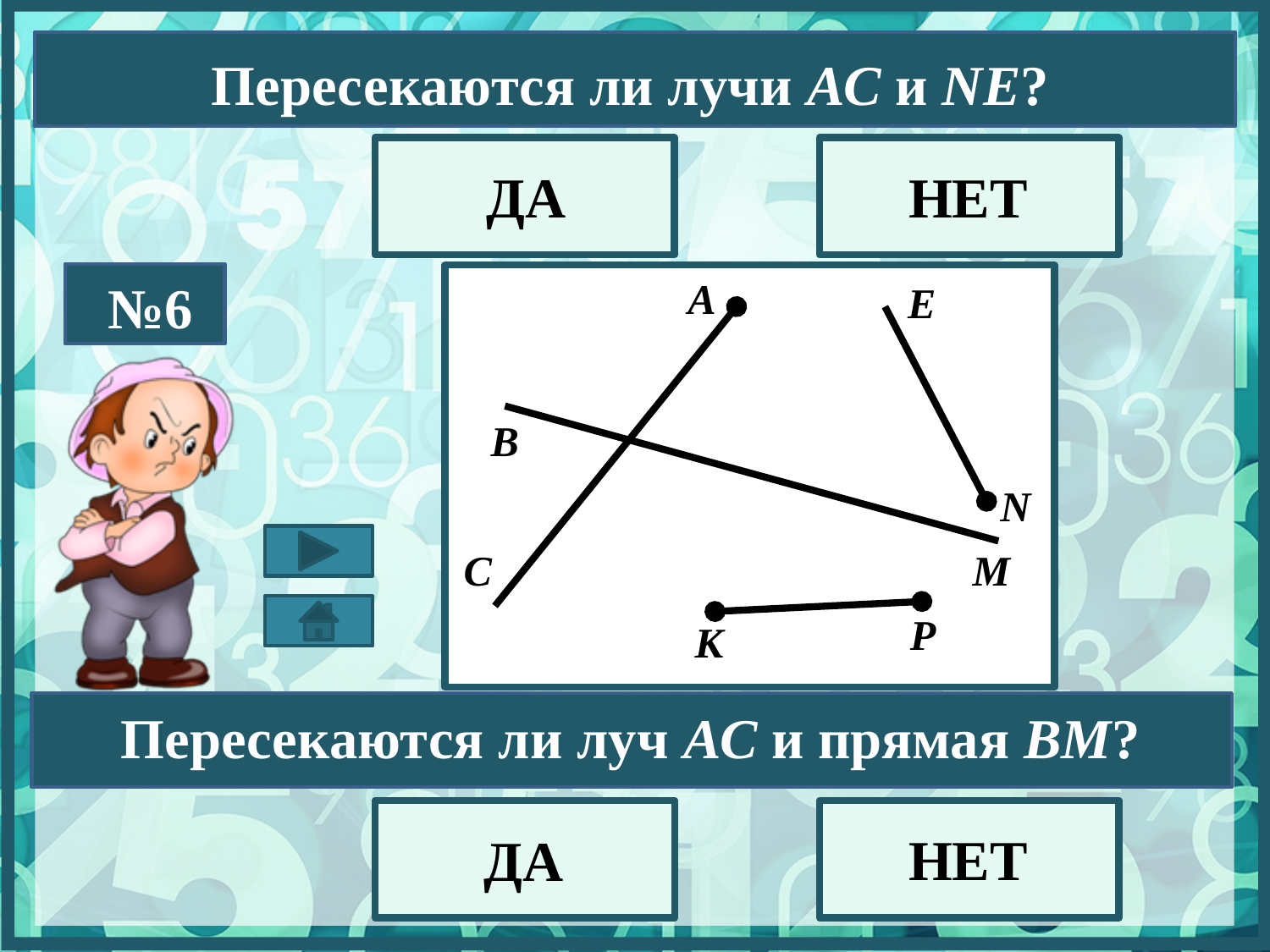

Пересекаются ли лучи АС и NE?
ДА
НЕТ
№6
А
E
B
N

С
M

Р
К
Пересекаются ли луч АС и прямая BM?
НЕТ
ДА